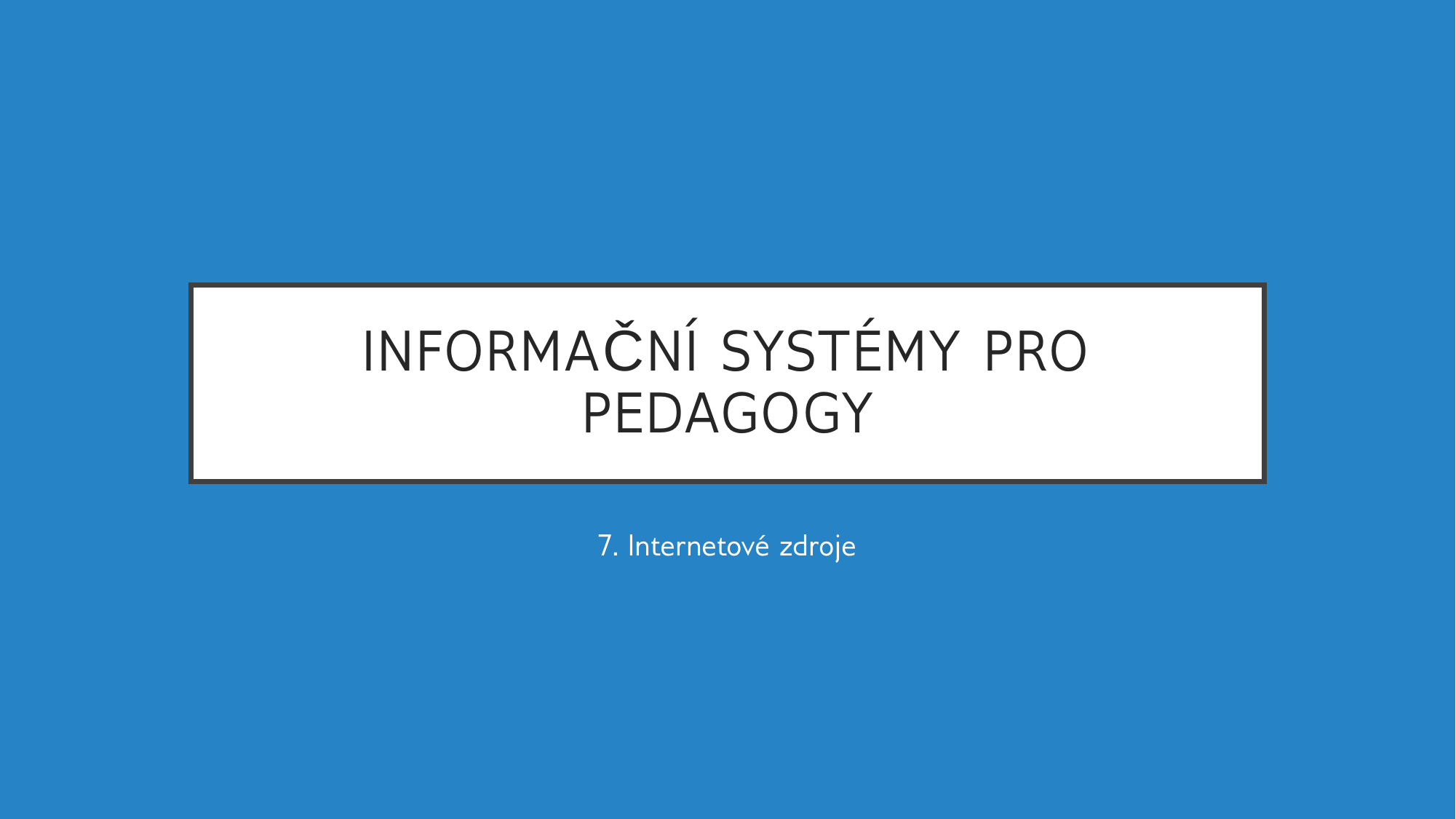

# Informační systémy pro pedagogy
7. Internetové zdroje